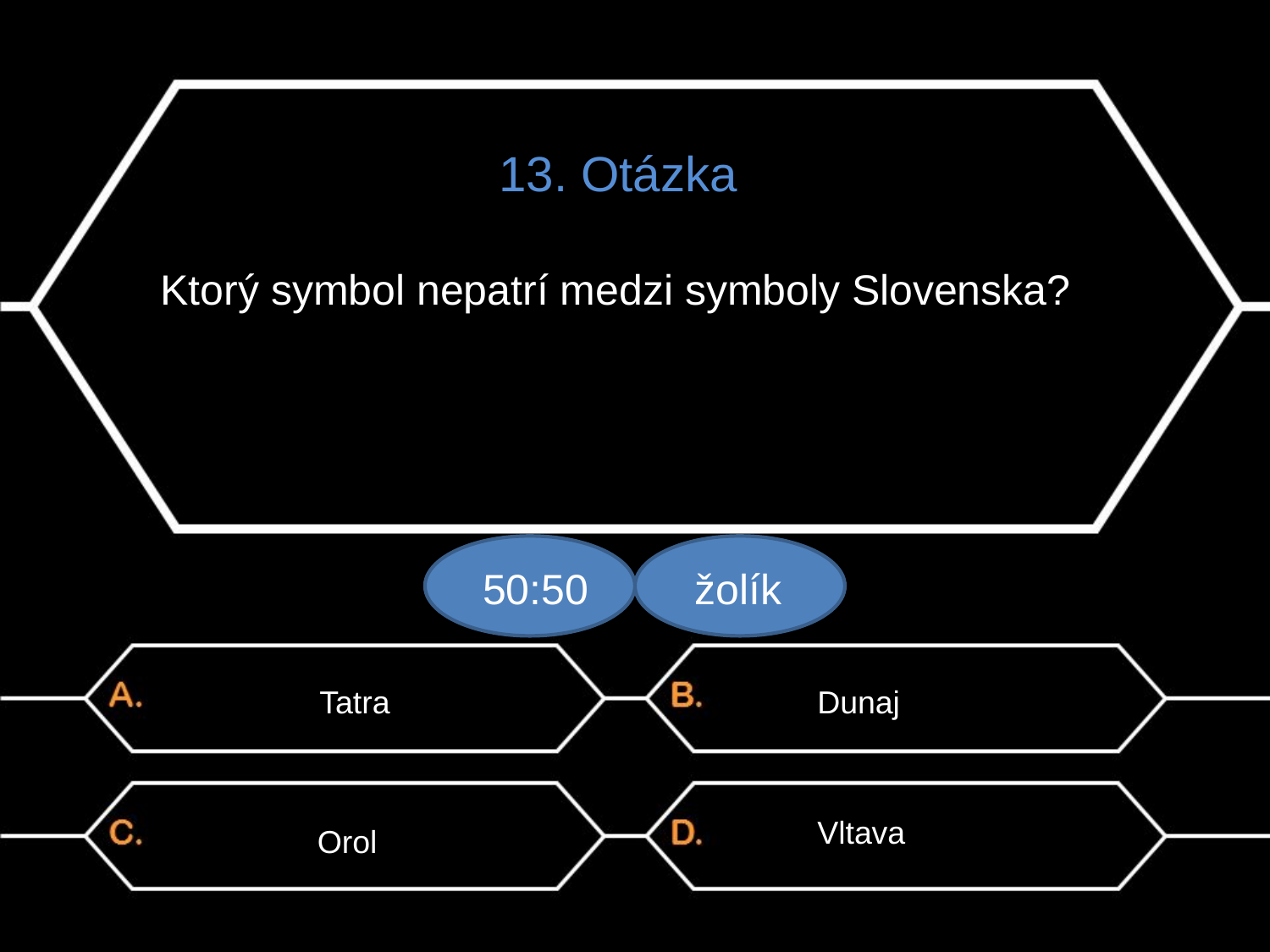

13. Otázka
Ktorý symbol nepatrí medzi symboly Slovenska?

50:50         žolík
Tatra
Dunaj
Vltava
Orol